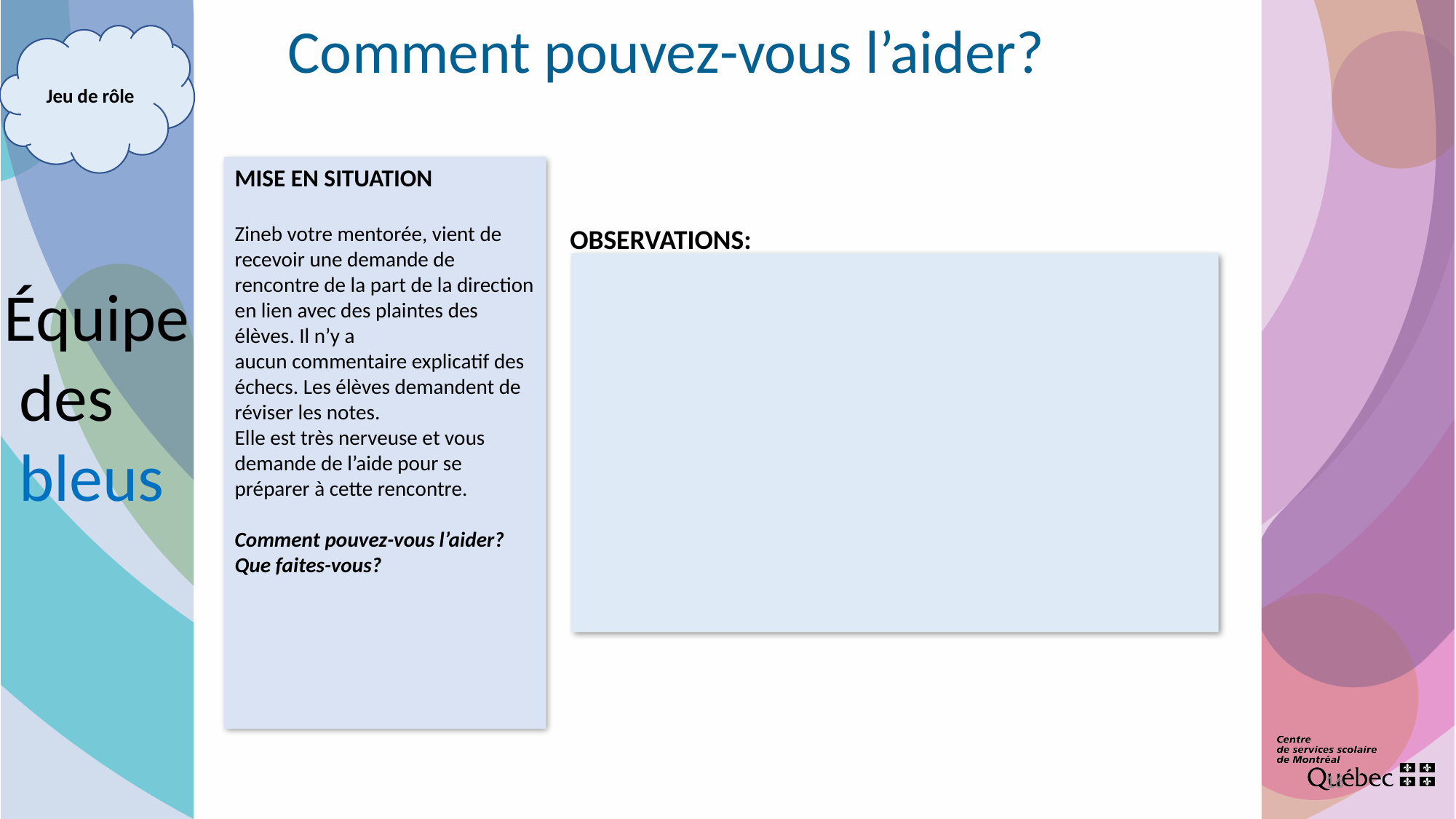

Comment pouvez-vous l’aider?
Jeu de rôle
Mise en situation

Zineb votre mentorée, vient de recevoir une demande de rencontre de la part de la direction en lien avec des plaintes des élèves. Il n’y a aucun commentaire explicatif des échecs. Les élèves demandent de réviser les notes.
Elle est très nerveuse et vous demande de l’aide pour se préparer à cette rencontre.

Comment pouvez-vous l’aider? Que faites-vous?

observations:

Équipe
 des
 bleus
16